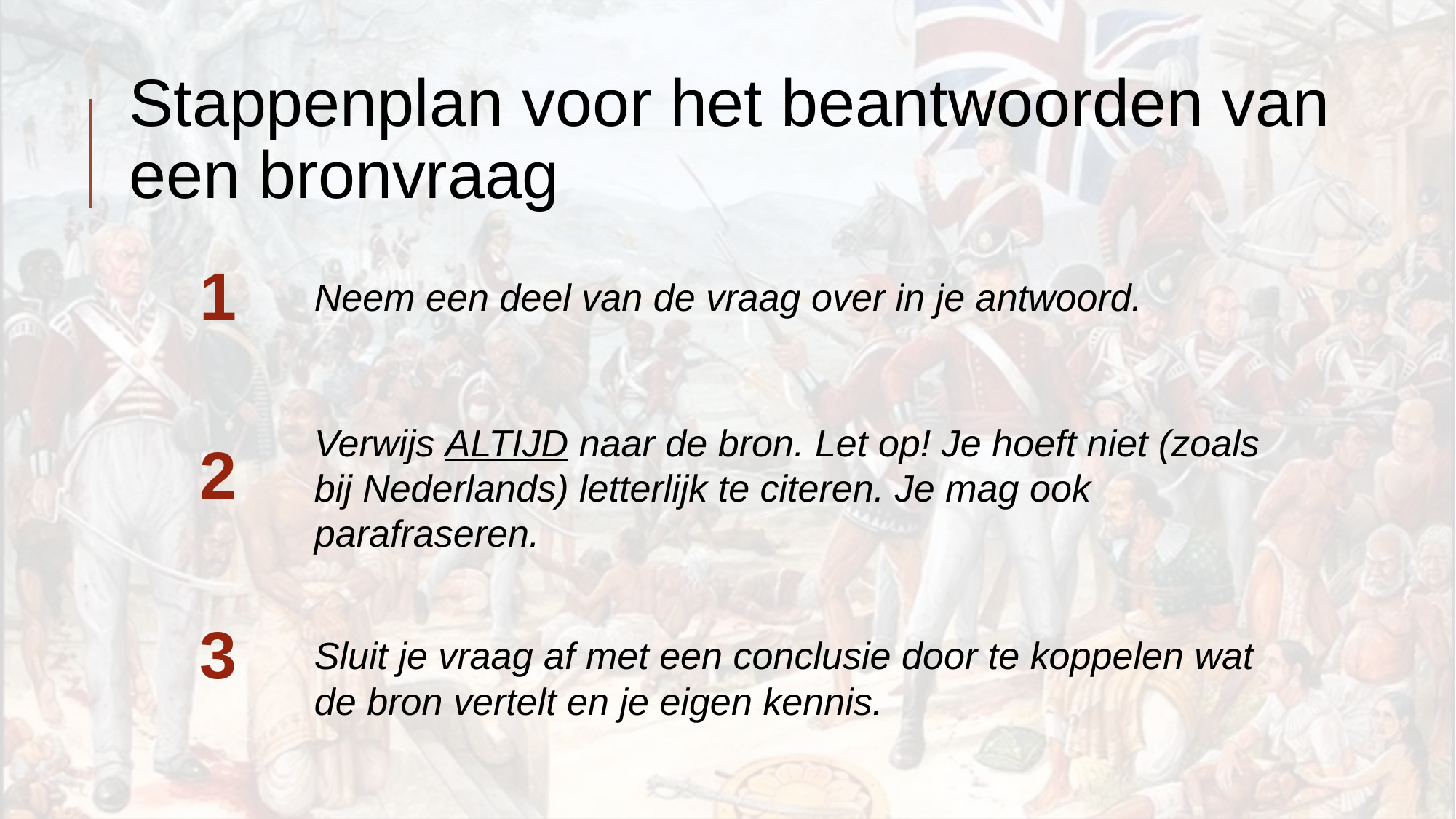

Stappenplan voor het beantwoorden van een bronvraag
Neem een deel van de vraag over in je antwoord.
Verwijs ALTIJD naar de bron. Let op! Je hoeft niet (zoals bij Nederlands) letterlijk te citeren. Je mag ook parafraseren.
Sluit je vraag af met een conclusie door te koppelen wat de bron vertelt en je eigen kennis.
1
2
3